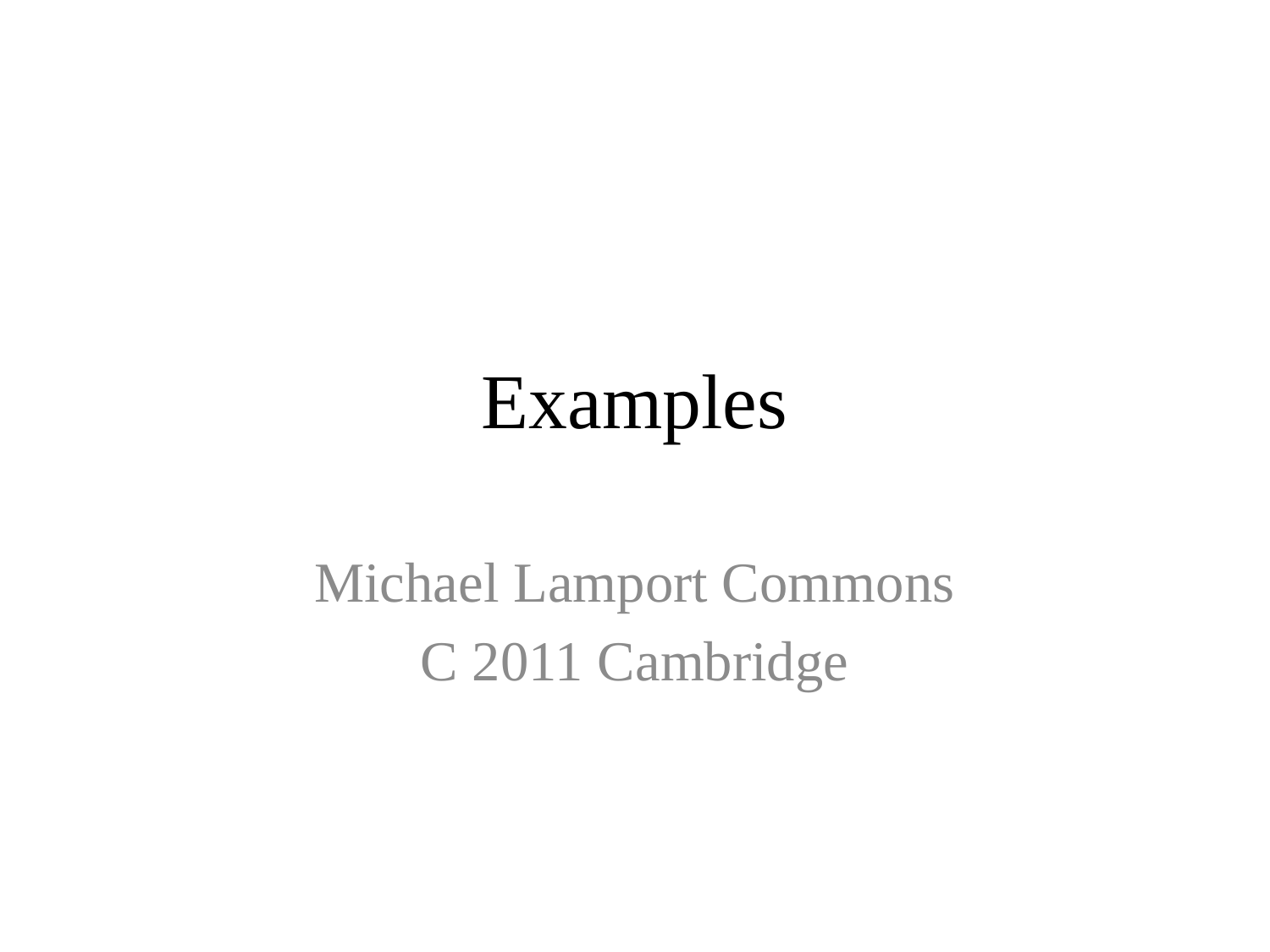

# Examples
Michael Lamport Commons
C 2011 Cambridge